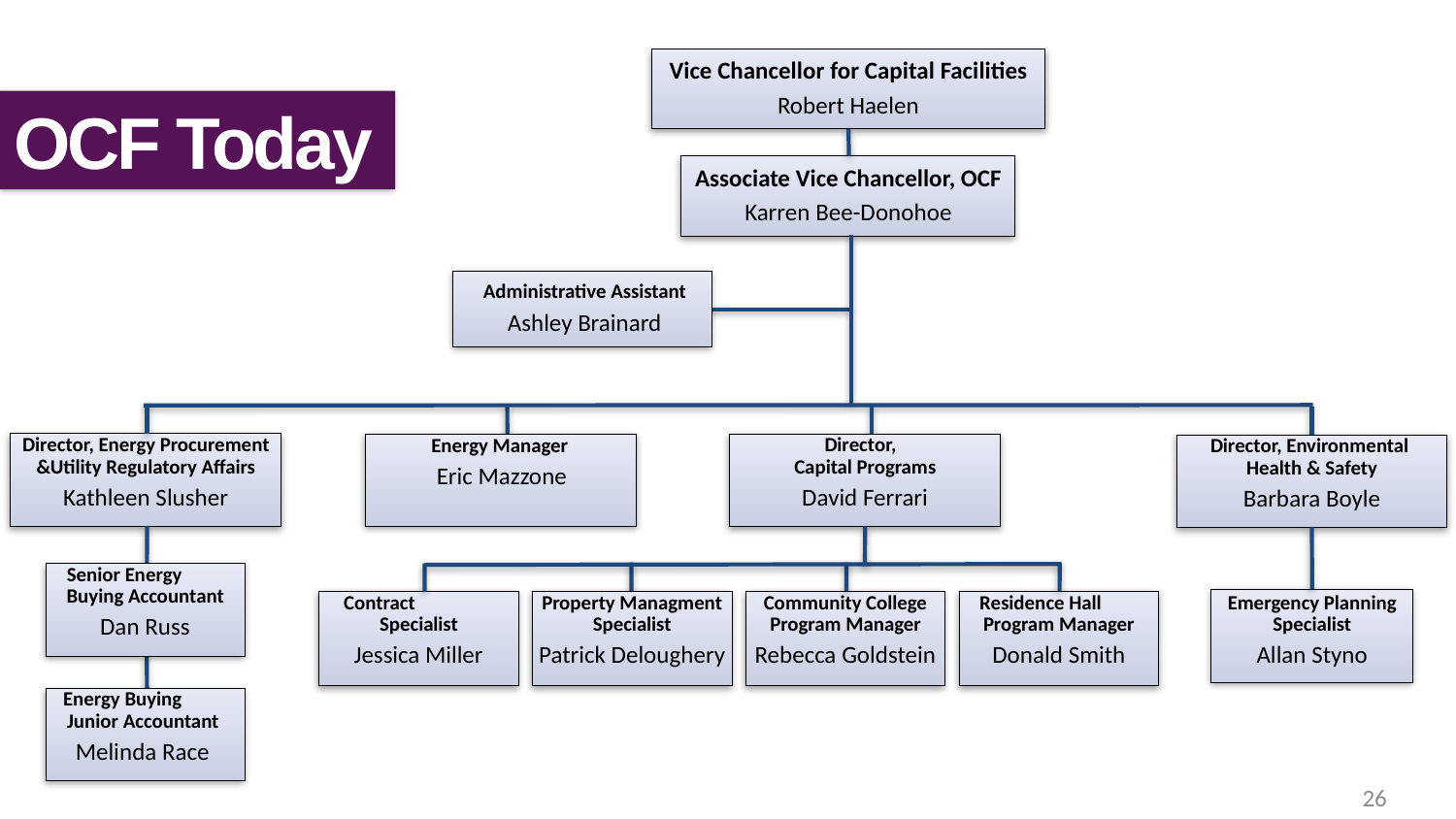

Vice Chancellor for Capital Facilities
Robert Haelen
Associate Vice Chancellor, OCF
Karren Bee-Donohoe

Administrative Assistant
Ashley Brainard

Director, Energy Procurement &Utility Regulatory Affairs
Kathleen Slusher

Director,
Capital Programs
David Ferrari

Energy Manager
Eric Mazzone
Director, Environmental
Health & Safety
Barbara Boyle

Senior Energy          Buying Accountant
Dan Russ

Emergency Planning Specialist
Allan Styno

Contract                  Specialist
Jessica Miller

Property Managment Specialist
Patrick Deloughery

Community College Program Manager
Rebecca Goldstein

Residence Hall         Program Manager
Donald Smith
Energy Buying           Junior Accountant
Melinda Race

OCF Today
26